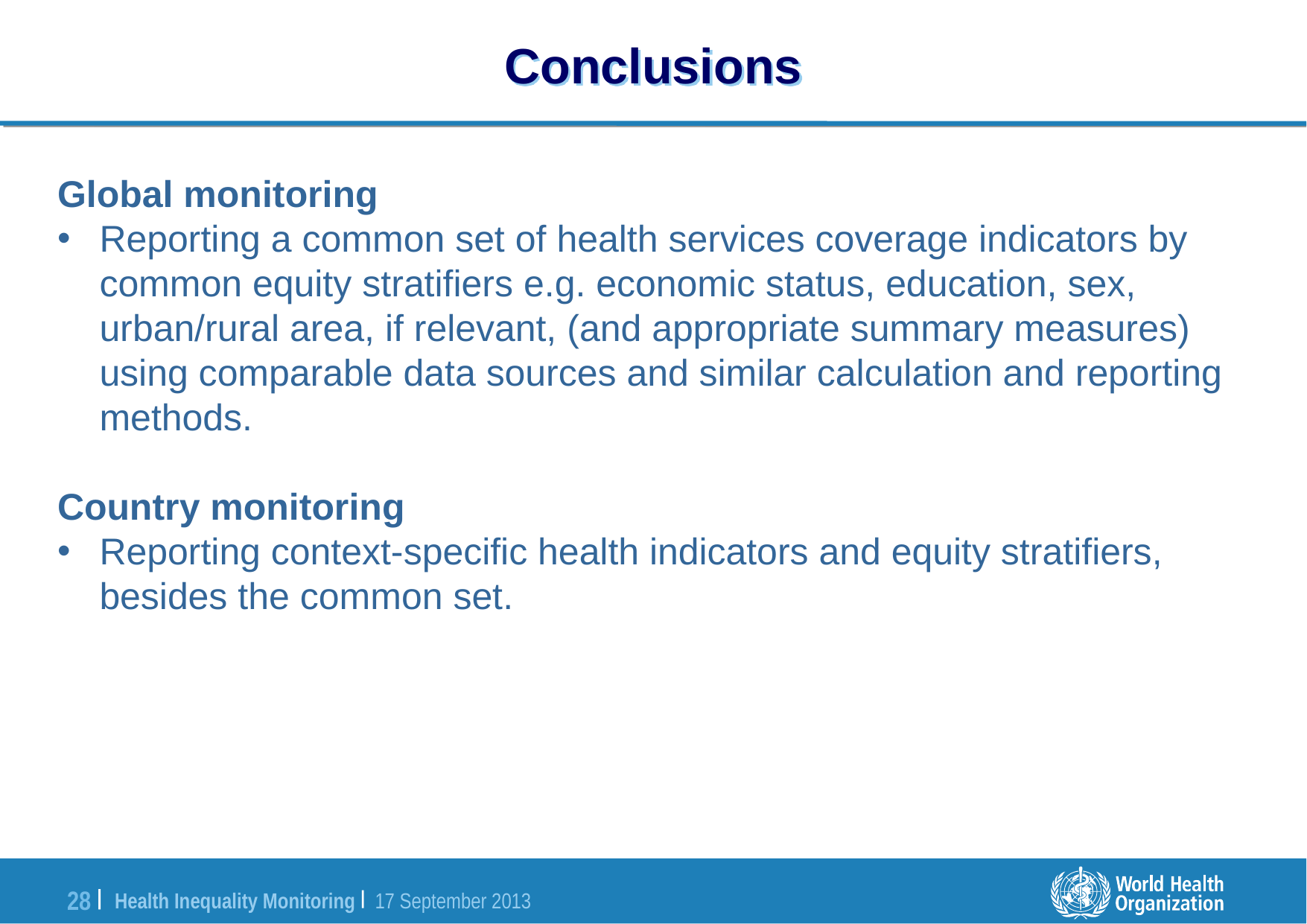

# Conclusions
Global monitoring
Reporting a common set of health services coverage indicators by common equity stratifiers e.g. economic status, education, sex, urban/rural area, if relevant, (and appropriate summary measures) using comparable data sources and similar calculation and reporting methods.

Country monitoring
Reporting context-specific health indicators and equity stratifiers, besides the common set.